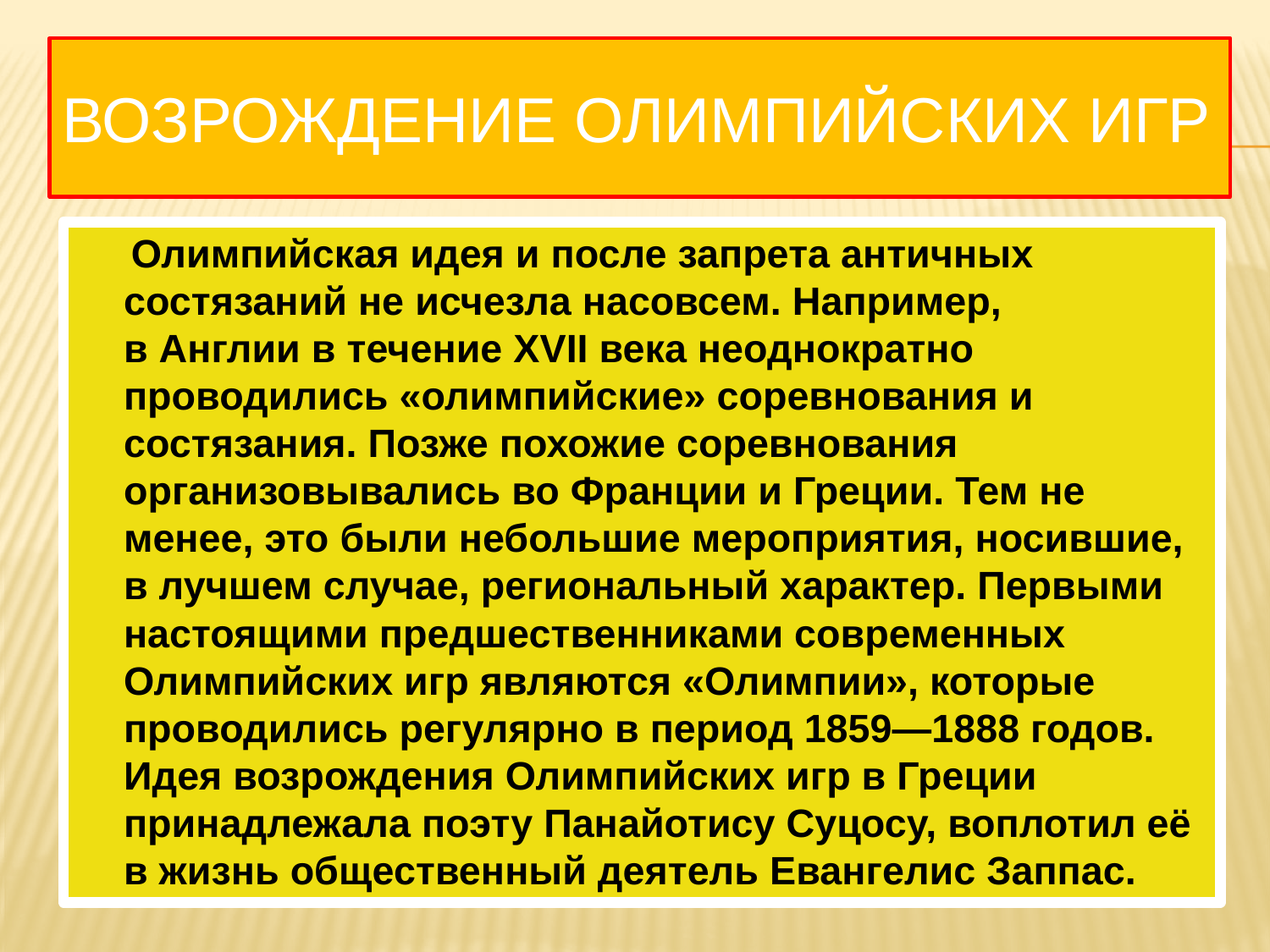

# Возрождение Олимпийских Игр
     Олимпийская идея и после запрета античных состязаний не исчезла насовсем. Например, в Англии в течение XVII века неоднократно проводились «олимпийские» соревнования и состязания. Позже похожие соревнования организовывались во Франции и Греции. Тем не менее, это были небольшие мероприятия, носившие, в лучшем случае, региональный характер. Первыми настоящими предшественниками современных Олимпийских игр являются «Олимпии», которые проводились регулярно в период 1859—1888 годов. Идея возрождения Олимпийских игр в Греции принадлежала поэту Панайотису Суцосу, воплотил её в жизнь общественный деятель Евангелис Заппас.